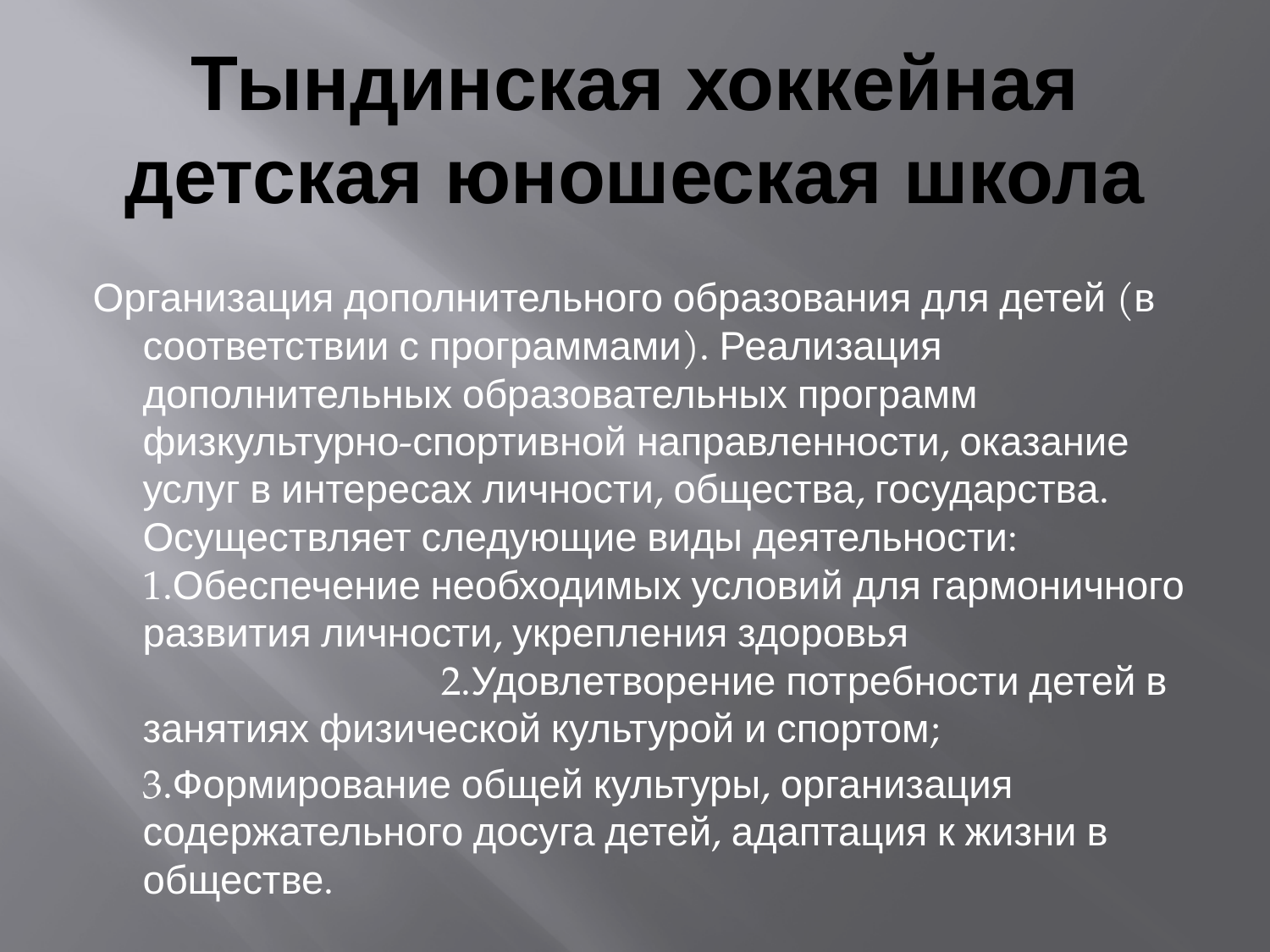

# Тындинская хоккейная детская юношеская школа
Организация дополнительного образования для детей (в соответствии с программами). Реализация дополнительных образовательных программ физкультурно-спортивной направленности, оказание услуг в интересах личности, общества, государства. Осуществляет следующие виды деятельности:            1.Обеспечение необходимых условий для гармоничного развития личности, укрепления здоровья                                                           2.Удовлетворение потребности детей в занятиях физической культурой и спортом;
     3.Формирование общей культуры, организация содержательного досуга детей, адаптация к жизни в обществе.